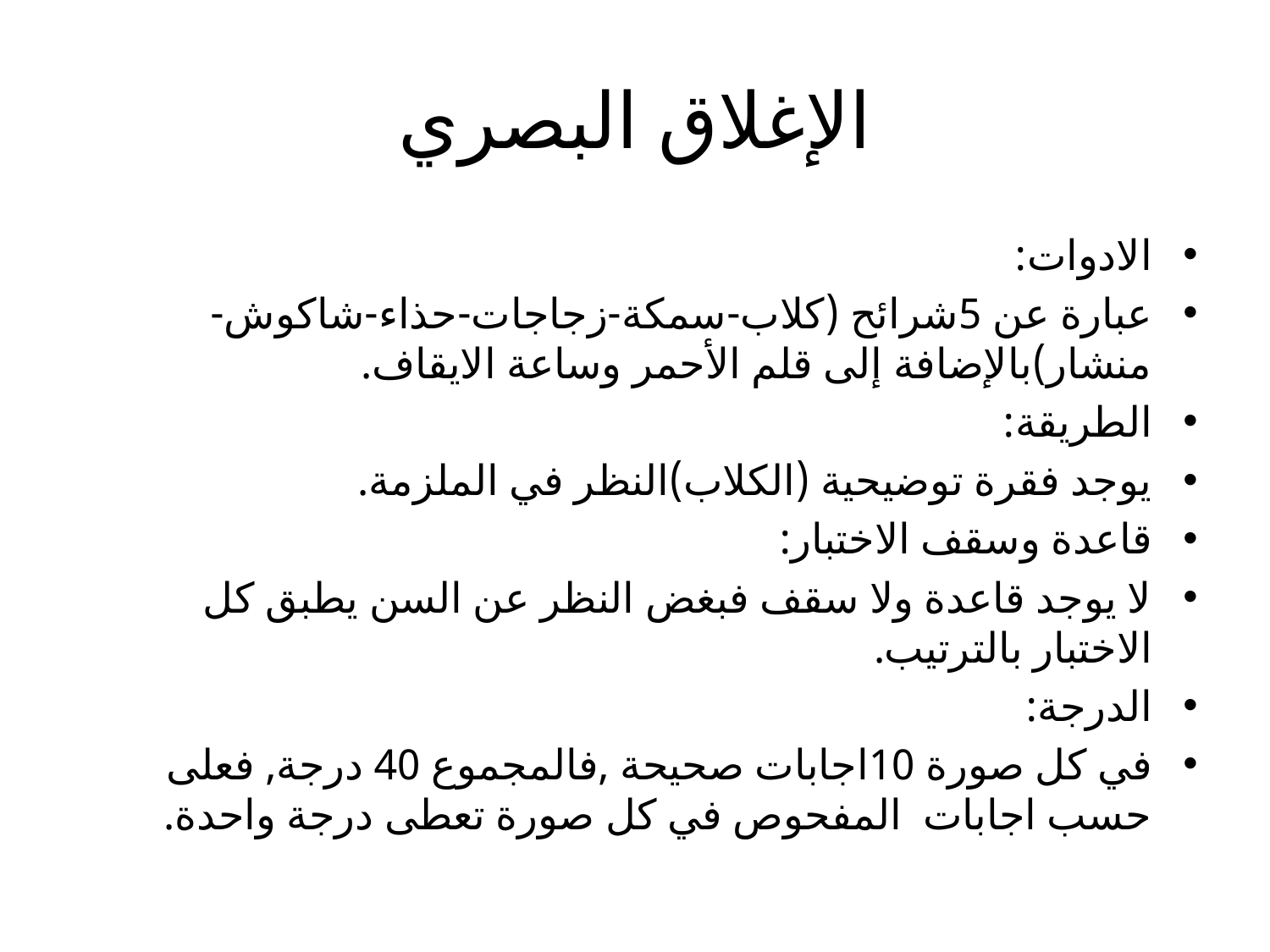

# الإغلاق البصري
الادوات:
عبارة عن 5شرائح (كلاب-سمكة-زجاجات-حذاء-شاكوش-منشار)بالإضافة إلى قلم الأحمر وساعة الايقاف.
الطريقة:
يوجد فقرة توضيحية (الكلاب)النظر في الملزمة.
قاعدة وسقف الاختبار:
لا يوجد قاعدة ولا سقف فبغض النظر عن السن يطبق كل الاختبار بالترتيب.
الدرجة:
في كل صورة 10اجابات صحيحة ,فالمجموع 40 درجة, فعلى حسب اجابات  المفحوص في كل صورة تعطى درجة واحدة.